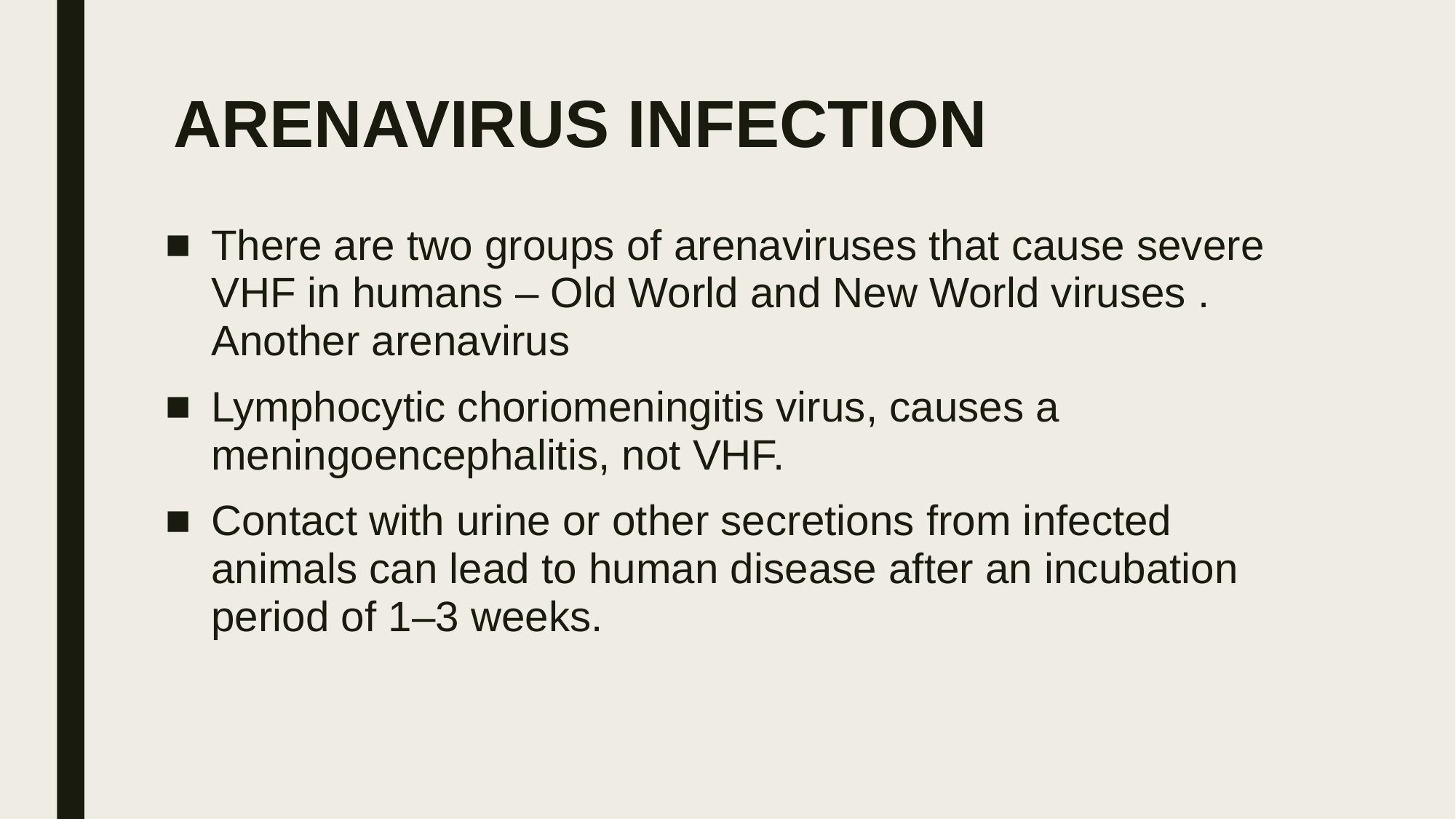

# ARENAVIRUS INFECTION

There are two groups of arenaviruses that cause severe VHF in humans – Old World and New World viruses . Another arenavirus
Lymphocytic choriomeningitis virus, causes a meningoencephalitis, not VHF.
Contact with urine or other secretions from infected animals can lead to human disease after an incubation period of 1–3 weeks.